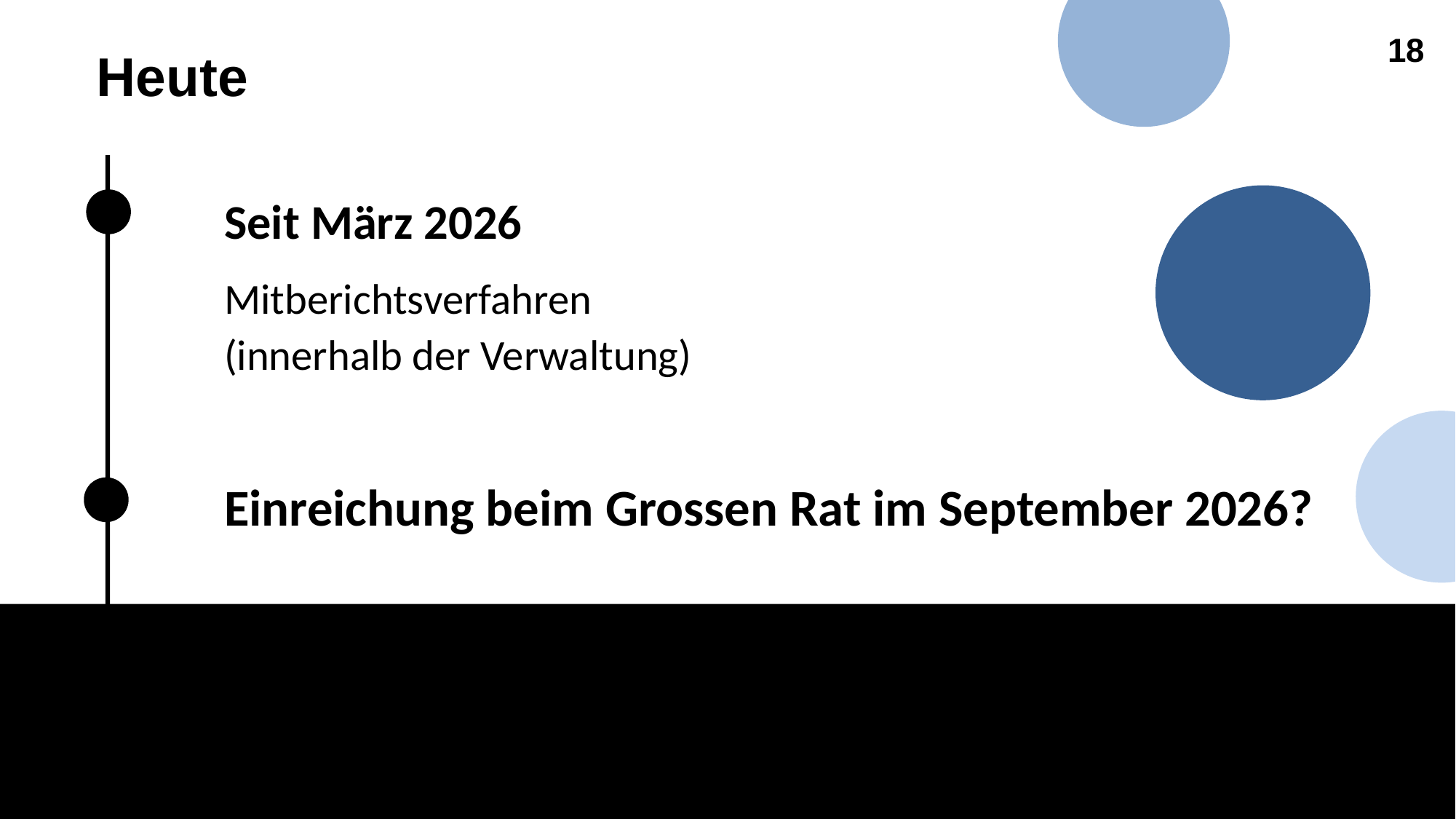

# Heute
18

Seit März 2026
Mitberichtsverfahren
(innerhalb der Verwaltung)

Einreichung beim Grossen Rat im September 2026?